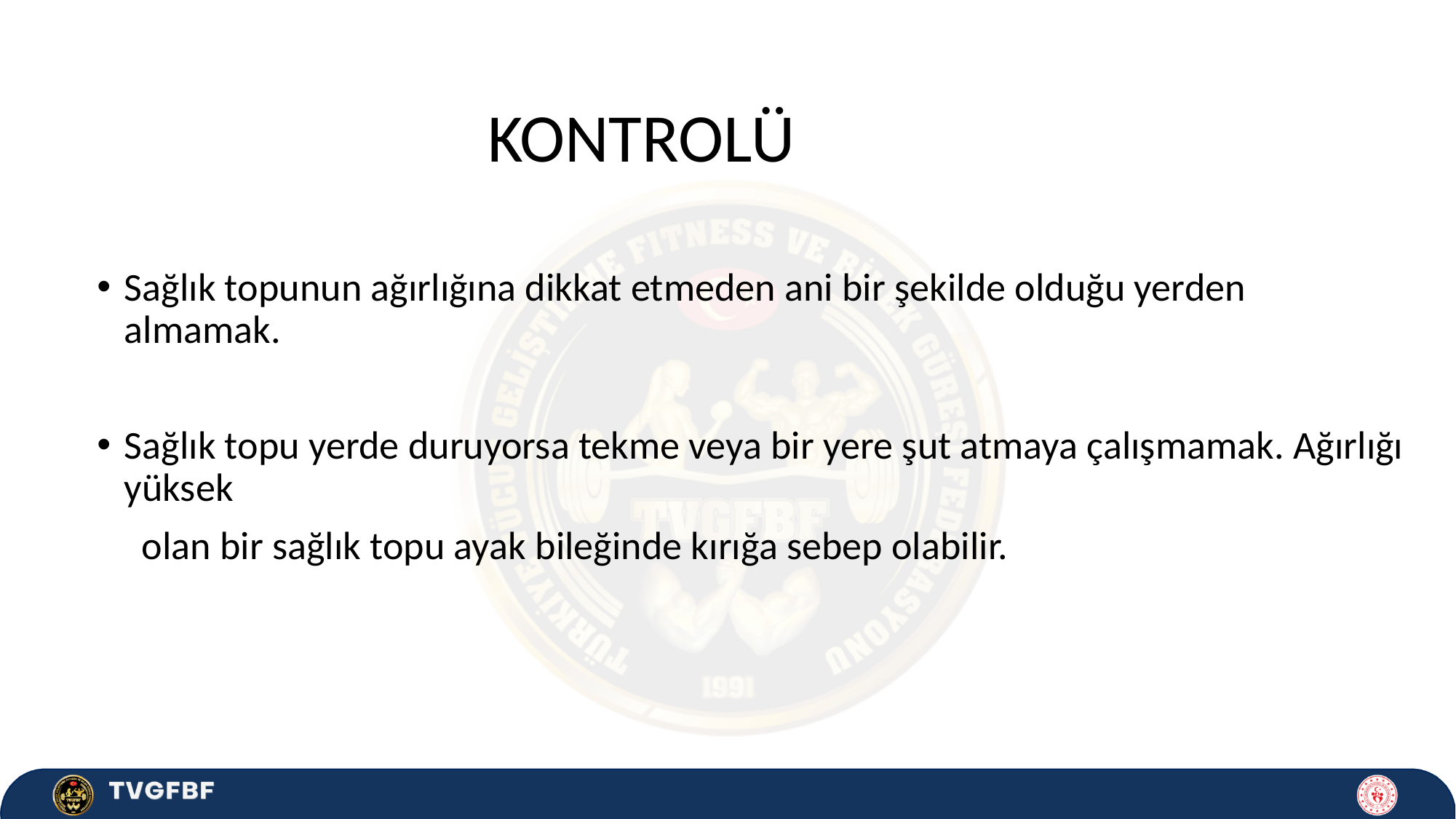

# KONTROLÜ

Sağlık topunun ağırlığına dikkat etmeden ani bir şekilde olduğu yerden almamak.

Sağlık topu yerde duruyorsa tekme veya bir yere şut atmaya çalışmamak. Ağırlığı yüksek
     olan bir sağlık topu ayak bileğinde kırığa sebep olabilir.